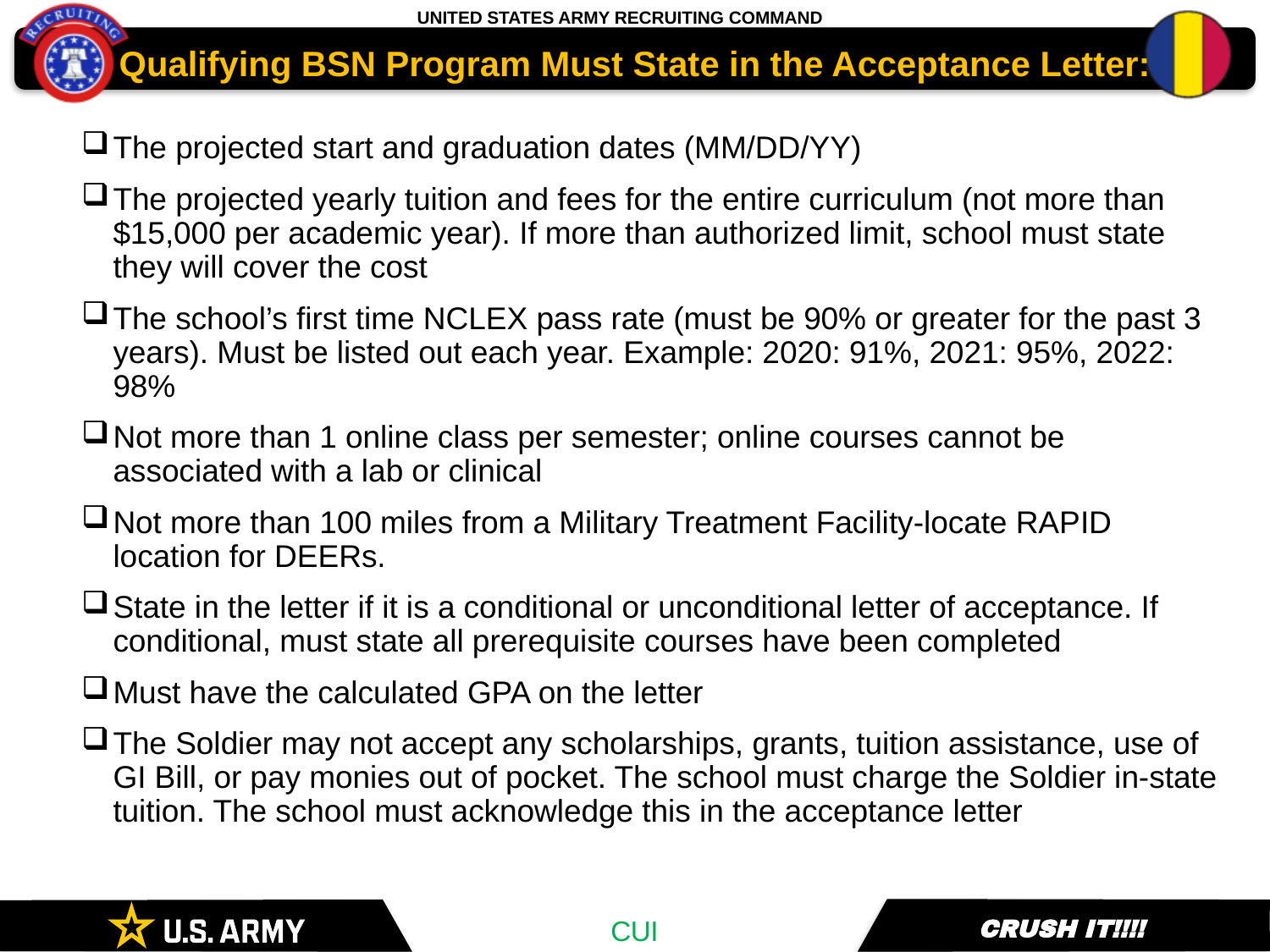

# Qualifying BSN Program Must State in the Acceptance Letter:
The projected start and graduation dates (MM/DD/YY)
The projected yearly tuition and fees for the entire curriculum (not more than $15,000 per academic year). If more than authorized limit, school must state they will cover the cost
The school’s first time NCLEX pass rate (must be 90% or greater for the past 3 years). Must be listed out each year. Example: 2020: 91%, 2021: 95%, 2022: 98%
Not more than 1 online class per semester; online courses cannot be associated with a lab or clinical
Not more than 100 miles from a Military Treatment Facility-locate RAPID location for DEERs.
State in the letter if it is a conditional or unconditional letter of acceptance. If conditional, must state all prerequisite courses have been completed
Must have the calculated GPA on the letter
The Soldier may not accept any scholarships, grants, tuition assistance, use of GI Bill, or pay monies out of pocket. The school must charge the Soldier in-state tuition. The school must acknowledge this in the acceptance letter